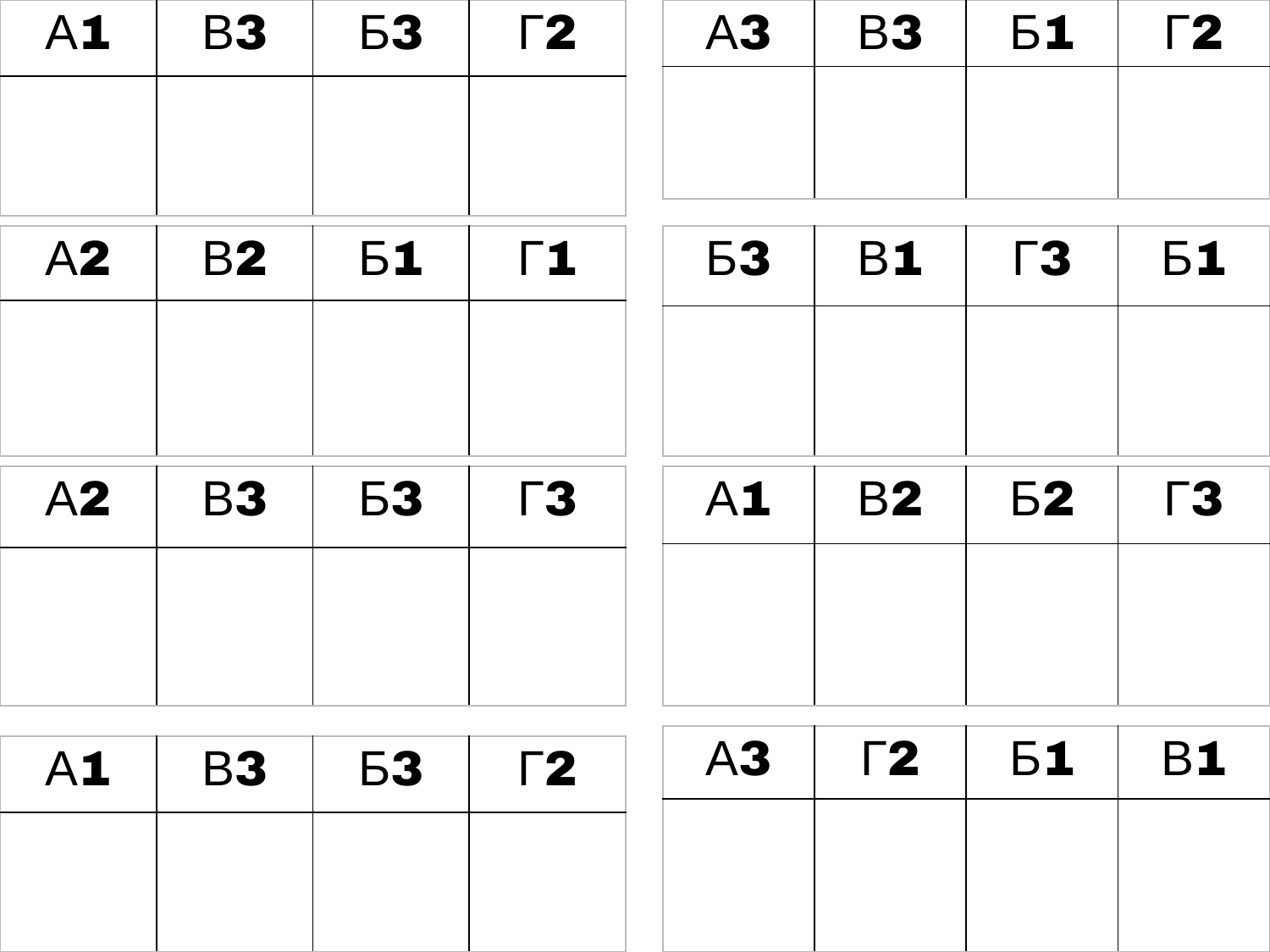

| А1 | В3 | Б3 | Г2 |
| --- | --- | --- | --- |
|  |  |  |  |
| А3 | В3 | Б1 | Г2 |
| --- | --- | --- | --- |
|  |  |  |  |
| А2 | В2 | Б1 | Г1 |
| --- | --- | --- | --- |
|  |  |  |  |
| Б3 | В1 | Г3 | Б1 |
| --- | --- | --- | --- |
|  |  |  |  |
| А2 | В3 | Б3 | Г3 |
| --- | --- | --- | --- |
|  |  |  |  |
| А1 | В2 | Б2 | Г3 |
| --- | --- | --- | --- |
|  |  |  |  |
| А3 | Г2 | Б1 | В1 |
| --- | --- | --- | --- |
|  |  |  |  |
| А1 | В3 | Б3 | Г2 |
| --- | --- | --- | --- |
|  |  |  |  |